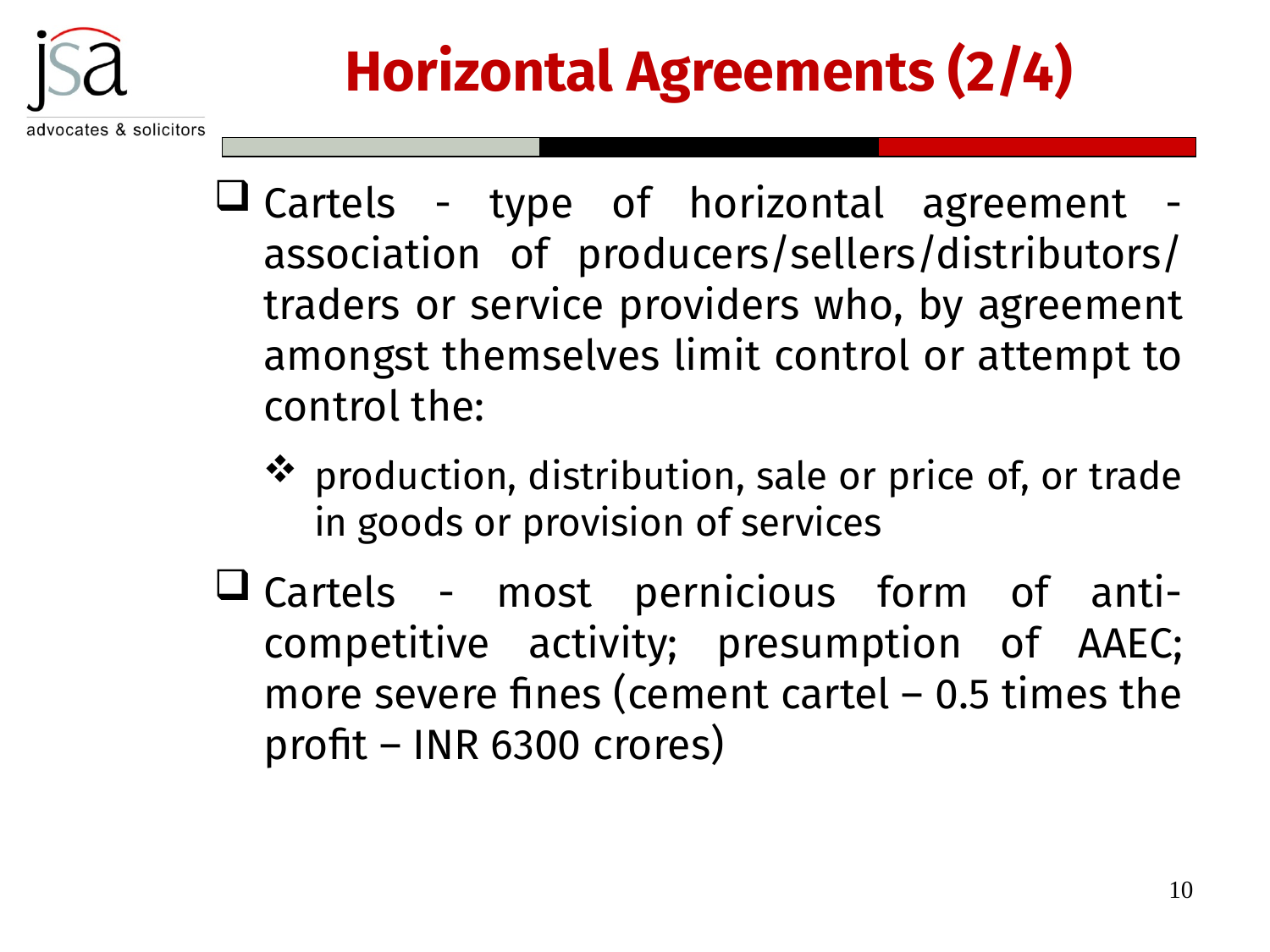

# Horizontal Agreements (2/4)
Cartels - type of horizontal agreement - association of producers/sellers/distributors/ traders or service providers who, by agreement amongst themselves limit control or attempt to control the:
production, distribution, sale or price of, or trade in goods or provision of services
Cartels - most pernicious form of anti-competitive activity; presumption of AAEC; more severe fines (cement cartel – 0.5 times the profit – INR 6300 crores)
10